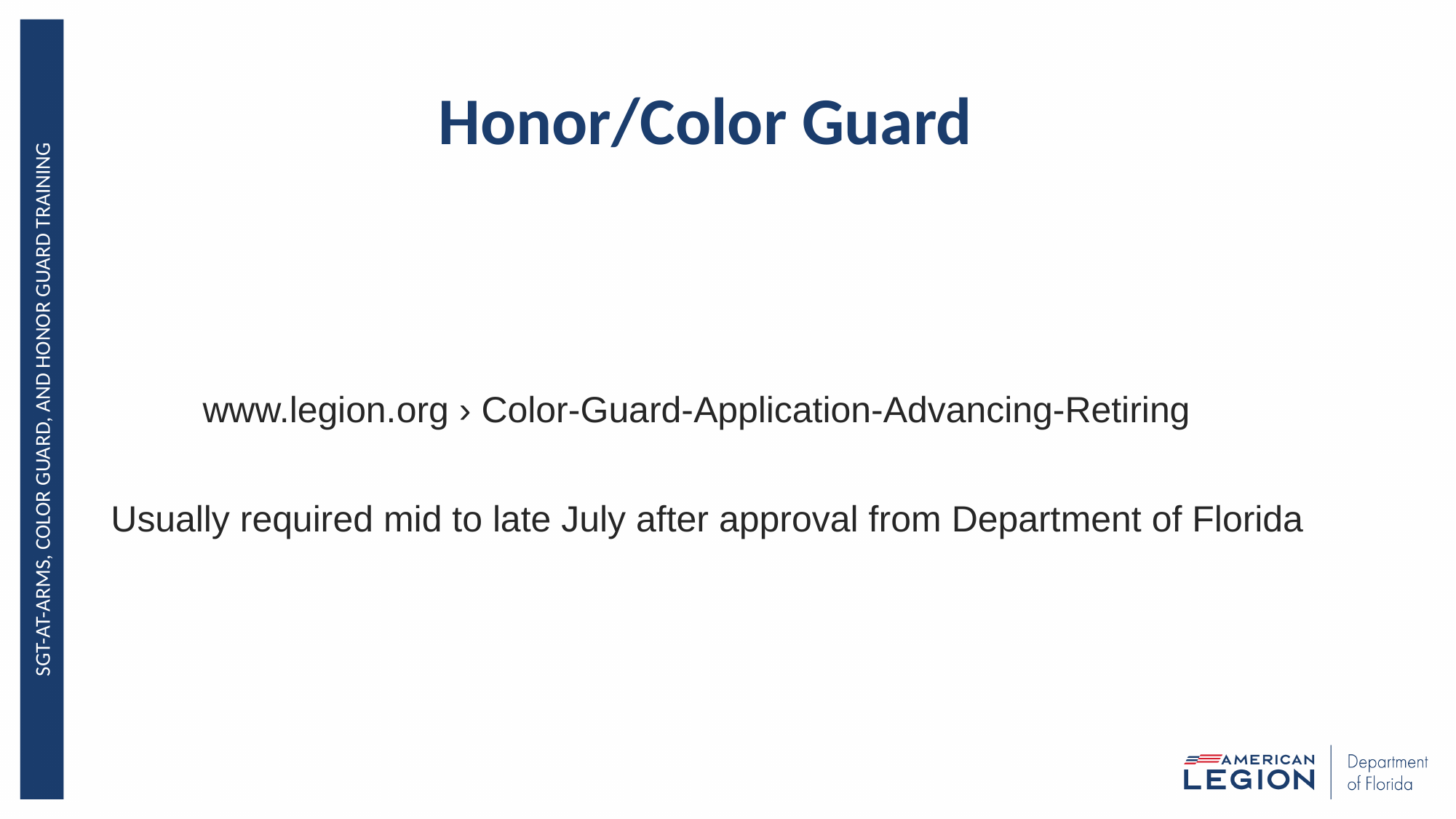

# Honor/Color Guard

         www.legion.org › Color-Guard-Application-Advancing-Retiring

Usually required mid to late July after approval from Department of Florida
Sgt-at-Arms, Color Guard, and Honor Guard Training